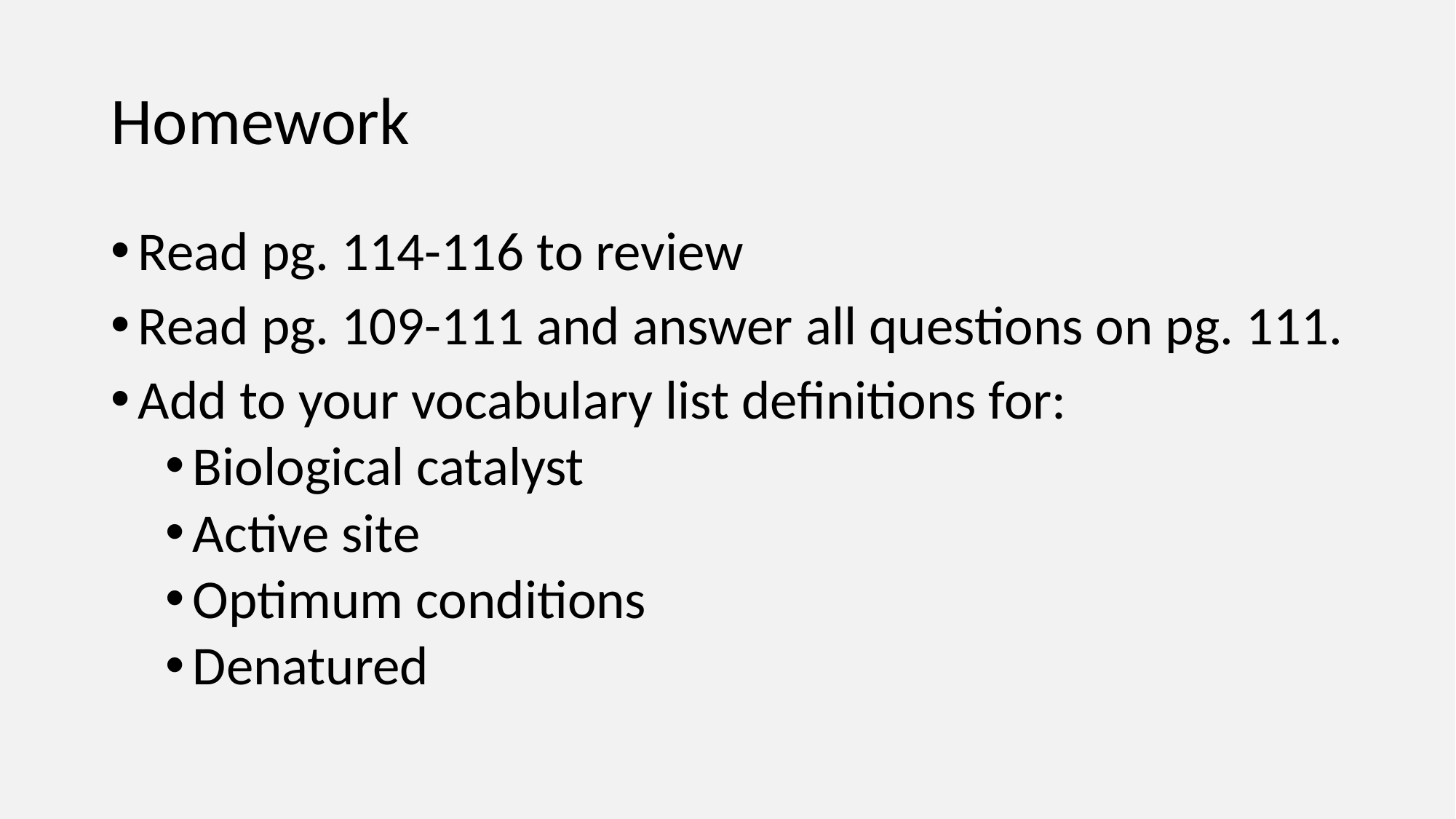

# Homework
Read pg. 114-116 to review
Read pg. 109-111 and answer all questions on pg. 111.
Add to your vocabulary list definitions for:
Biological catalyst
Active site
Optimum conditions
Denatured